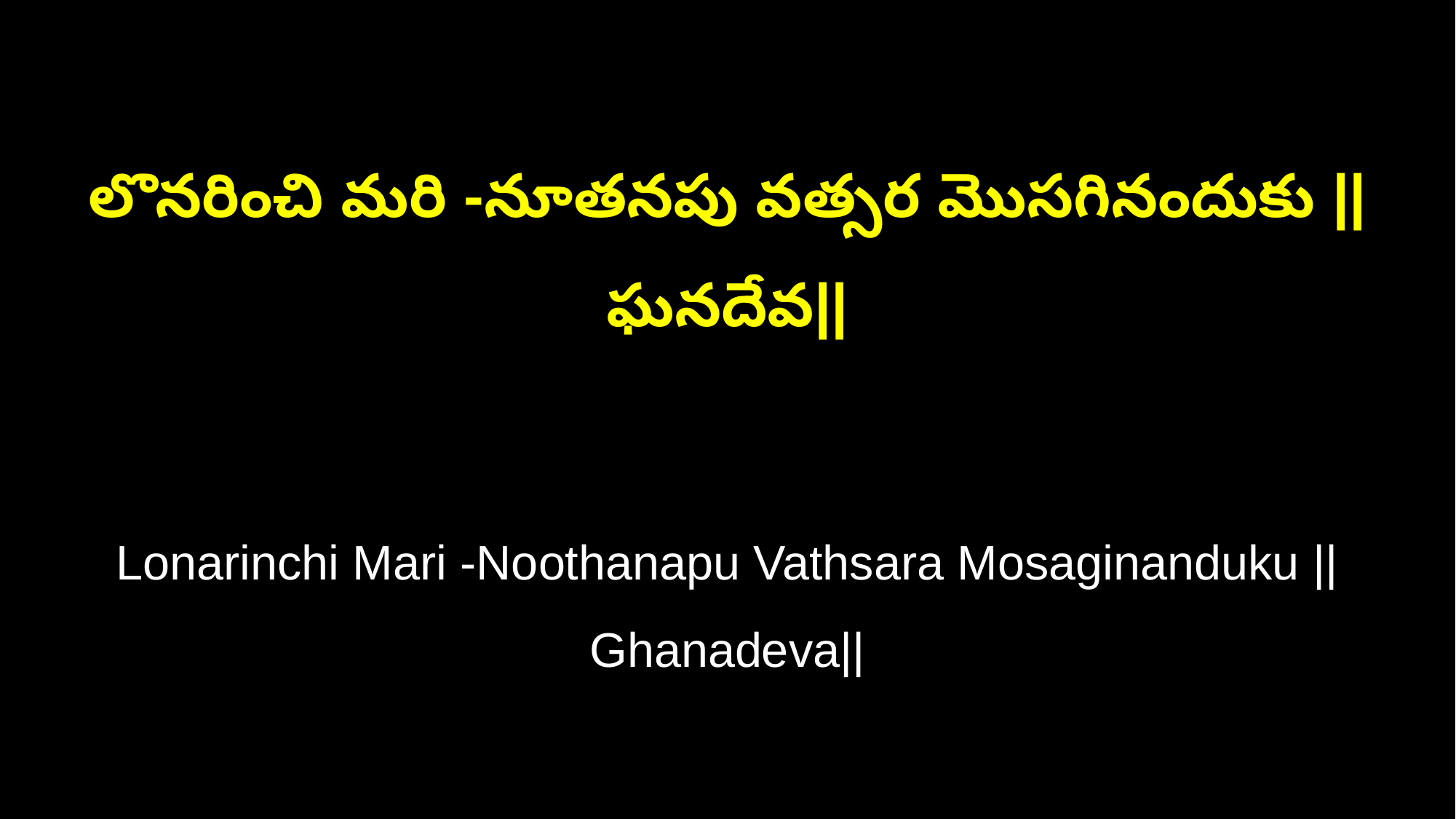

లొనరించి మరి -నూతనపు వత్సర మొసగినందుకు ||ఘనదేవ||
Lonarinchi Mari -Noothanapu Vathsara Mosaginanduku ||Ghanadeva||